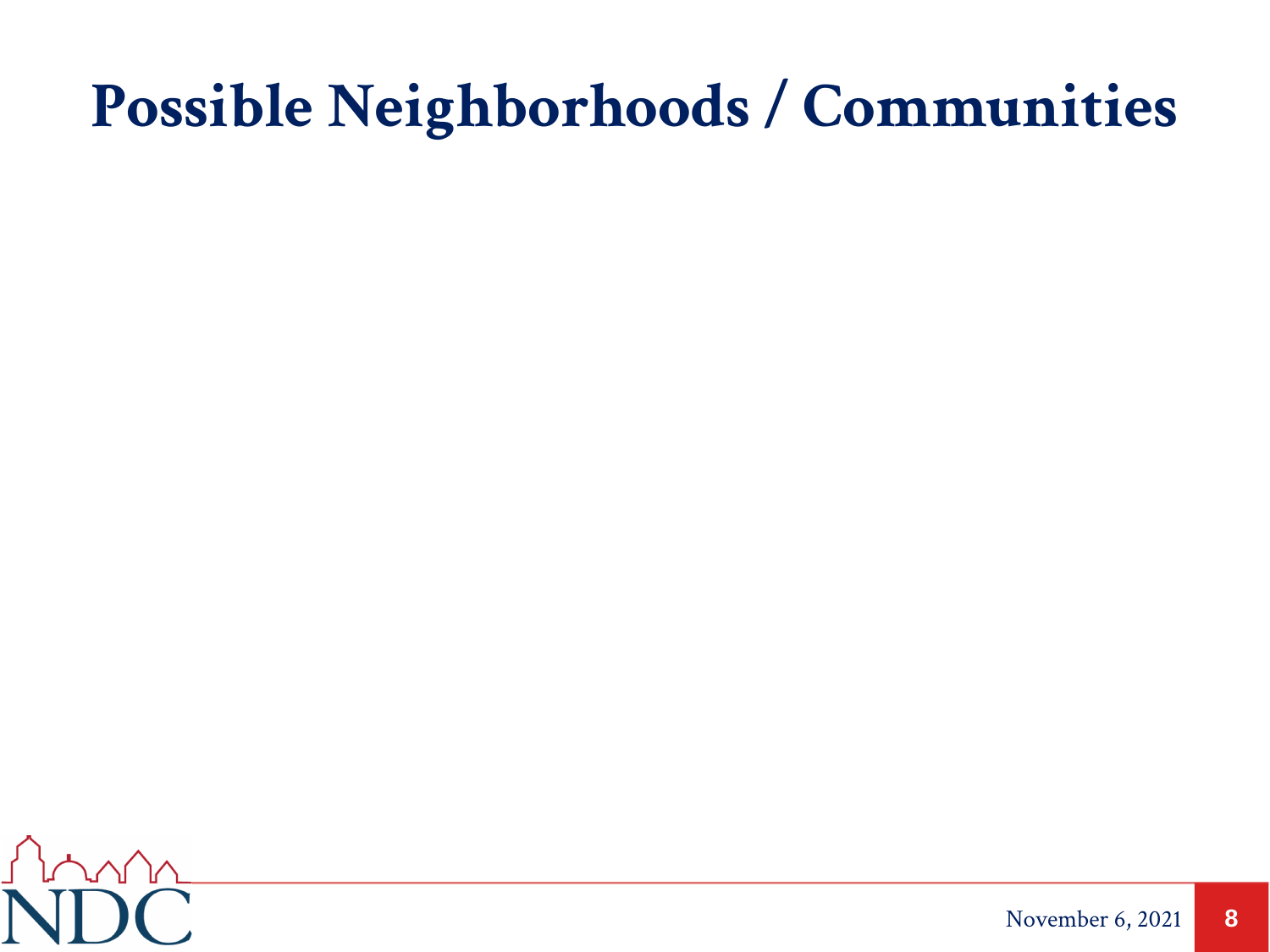

# Possible Neighborhoods / Communities
8
November 6, 2021